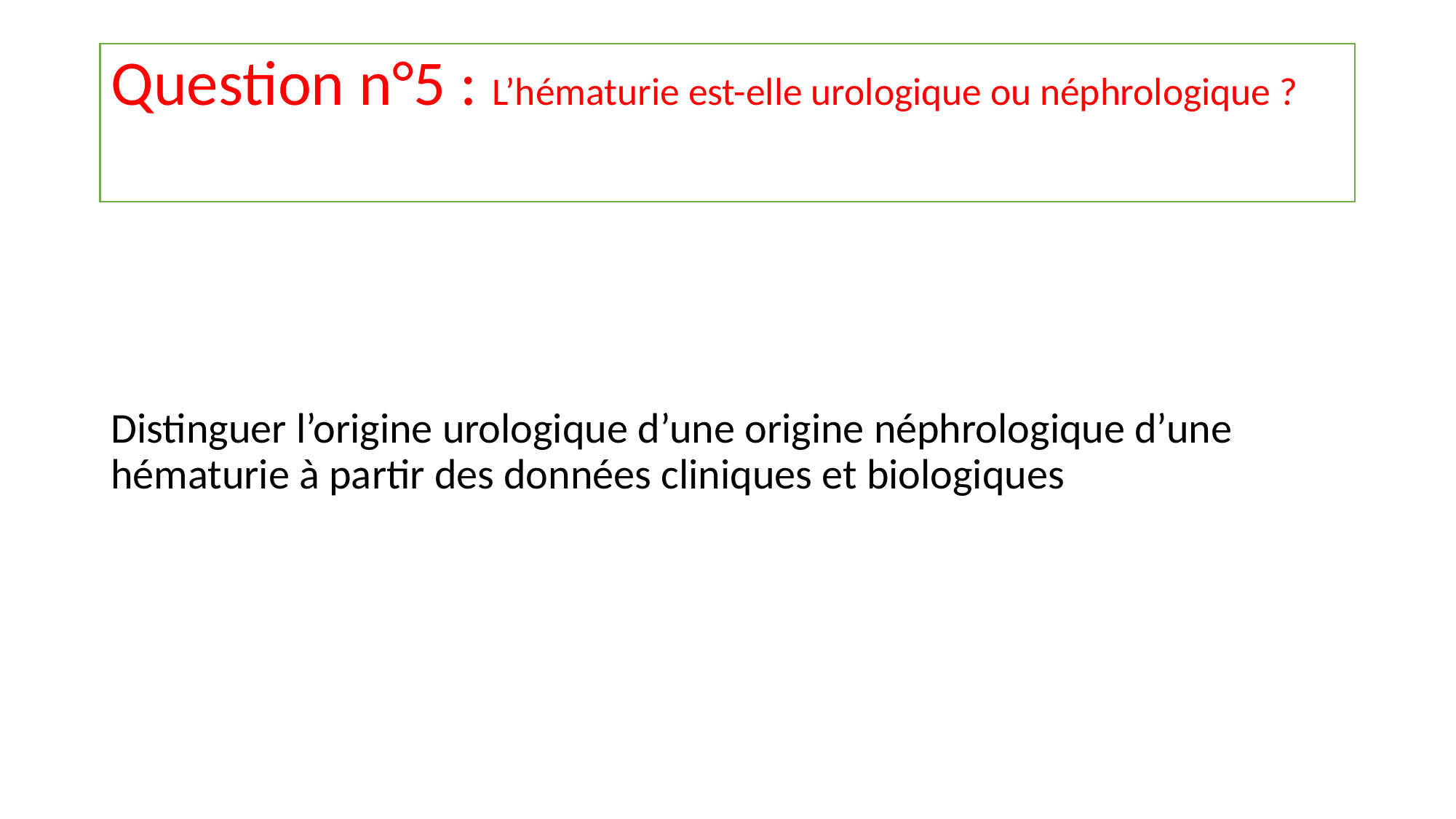

# Question n°5 : L’hématurie est-elle urologique ou néphrologique ?

Distinguer l’origine urologique d’une origine néphrologique d’une hématurie à partir des données cliniques et biologiques